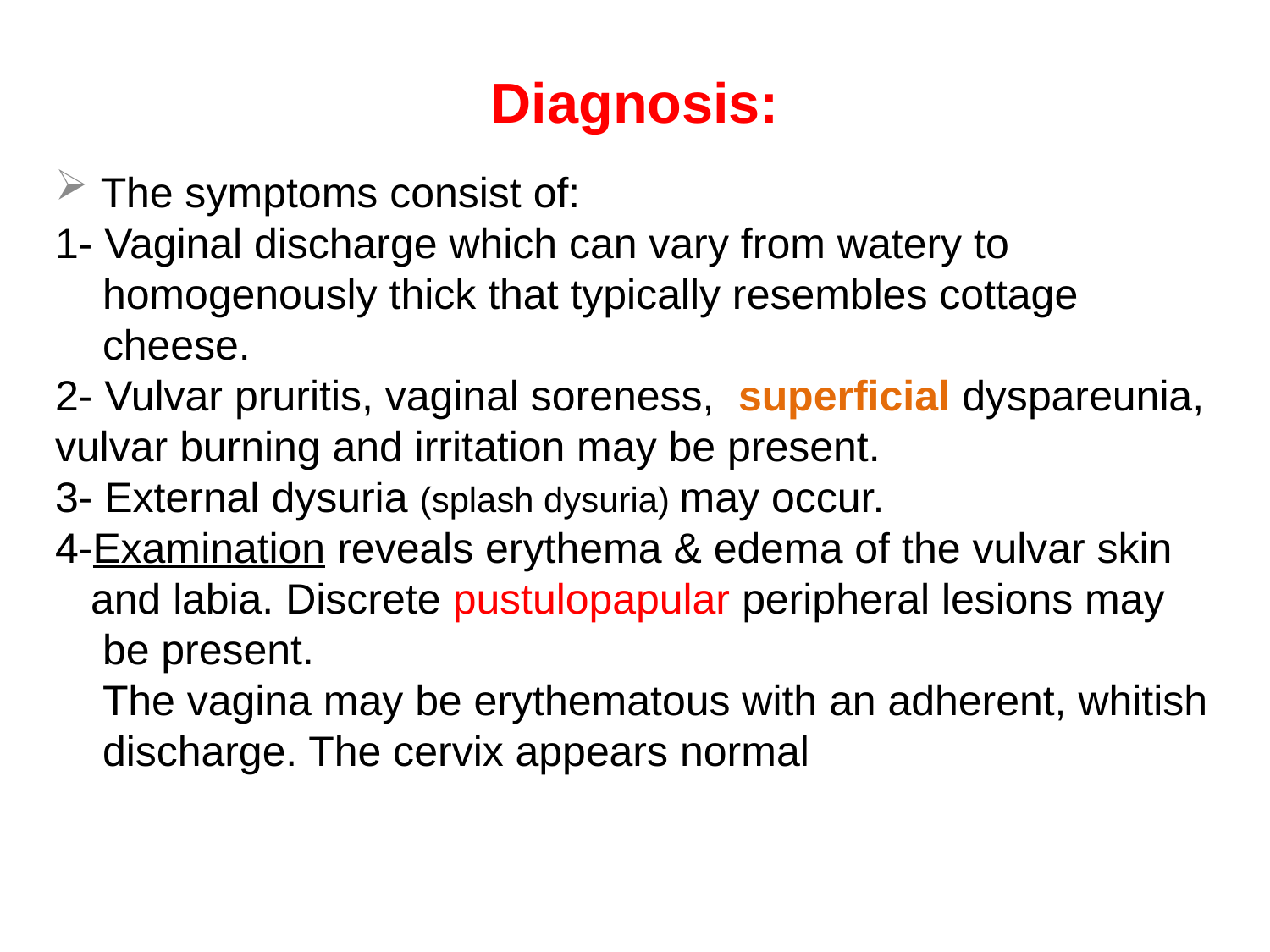

# Diagnosis:
 The symptoms consist of:
1- Vaginal discharge which can vary from watery to
    homogenously thick that typically resembles cottage
    cheese.
2- Vulvar pruritis, vaginal soreness,  superficial dyspareunia, vulvar burning and irritation may be present.
3- External dysuria (splash dysuria) may occur.
4-Examination reveals erythema & edema of the vulvar skin
   and labia. Discrete pustulopapular peripheral lesions may
    be present.
    The vagina may be erythematous with an adherent, whitish
    discharge. The cervix appears normal